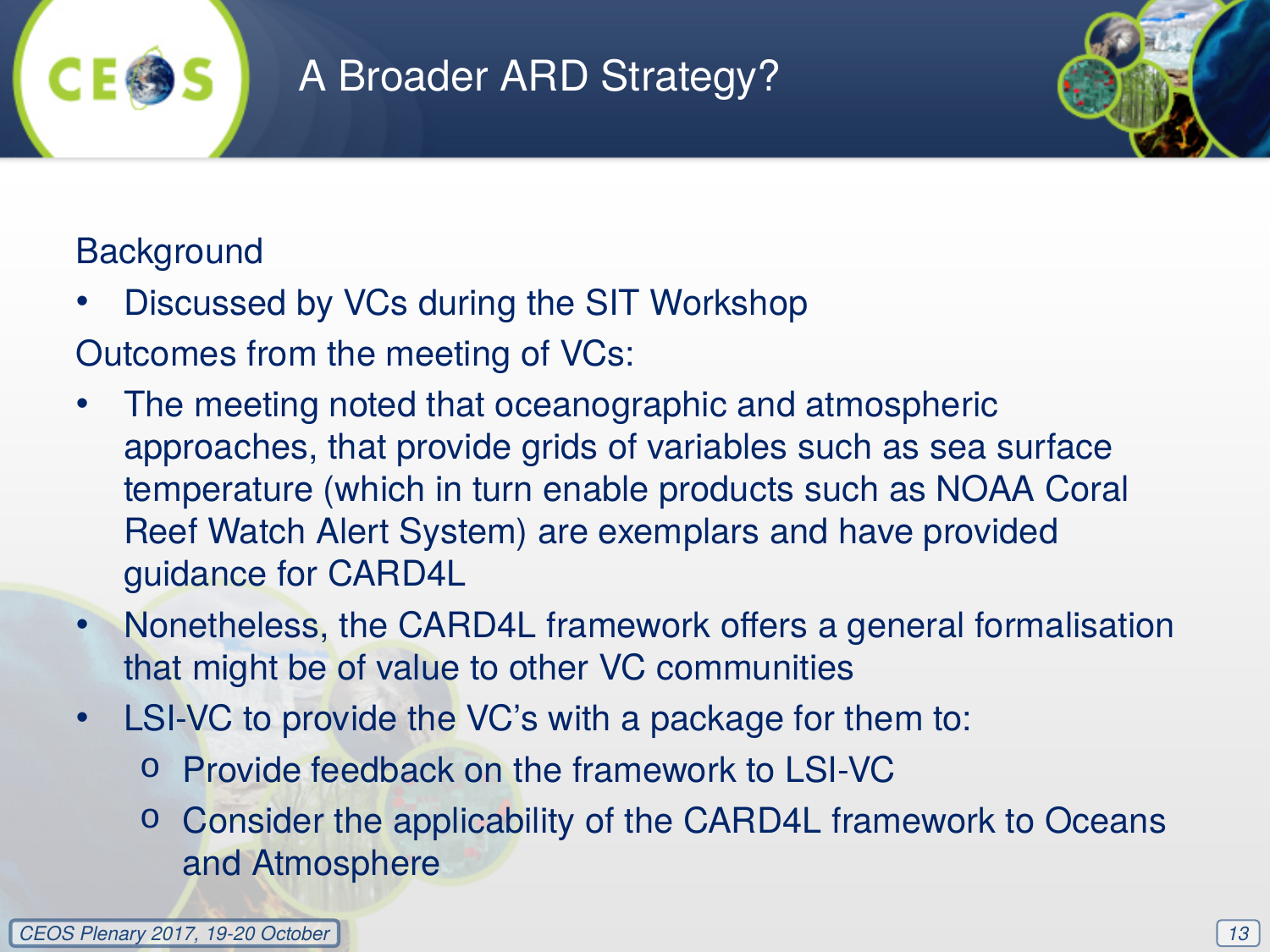

A Broader ARD Strategy?
Background
Discussed by VCs during the SIT Workshop
Outcomes from the meeting of VCs:
The meeting noted that oceanographic and atmospheric approaches, that provide grids of variables such as sea surface temperature (which in turn enable products such as NOAA Coral Reef Watch Alert System) are exemplars and have provided guidance for CARD4L
Nonetheless, the CARD4L framework offers a general formalisation that might be of value to other VC communities
LSI-VC to provide the VC’s with a package for them to:
Provide feedback on the framework to LSI-VC
Consider the applicability of the CARD4L framework to Oceans and Atmosphere
13